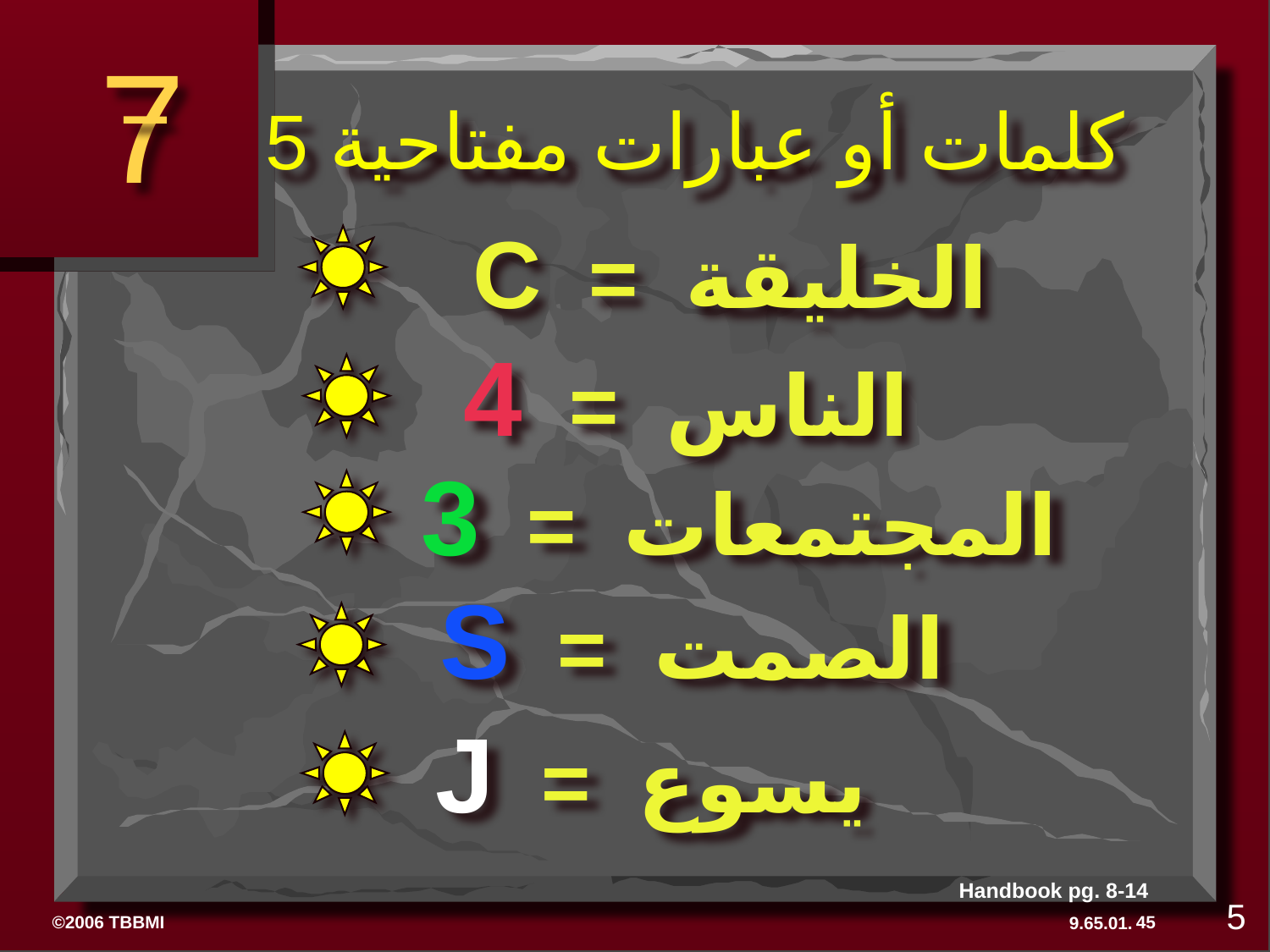

7
# 5 كلمات أو عبارات مفتاحية

C  =  الخليقة

4  =  الناس

3  =  المجتمعات

S  =  الصمت

J  =  يسوع

Handbook pg. 8-14
5

45